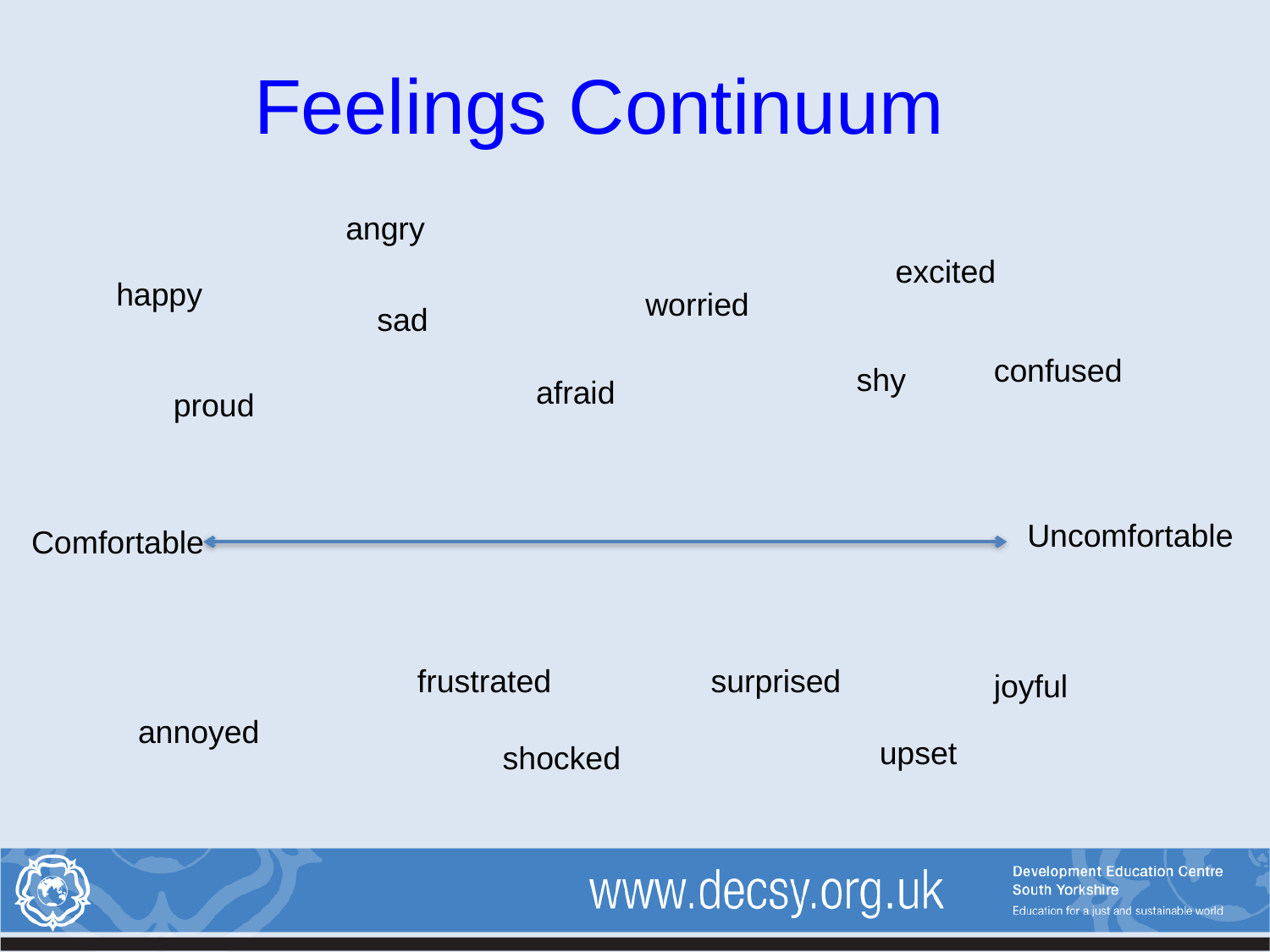

# Feelings Continuum
angry
excited
happy
worried
sad
confused
shy
afraid
proud
Uncomfortable
Comfortable
frustrated
surprised
joyful
annoyed
upset
shocked